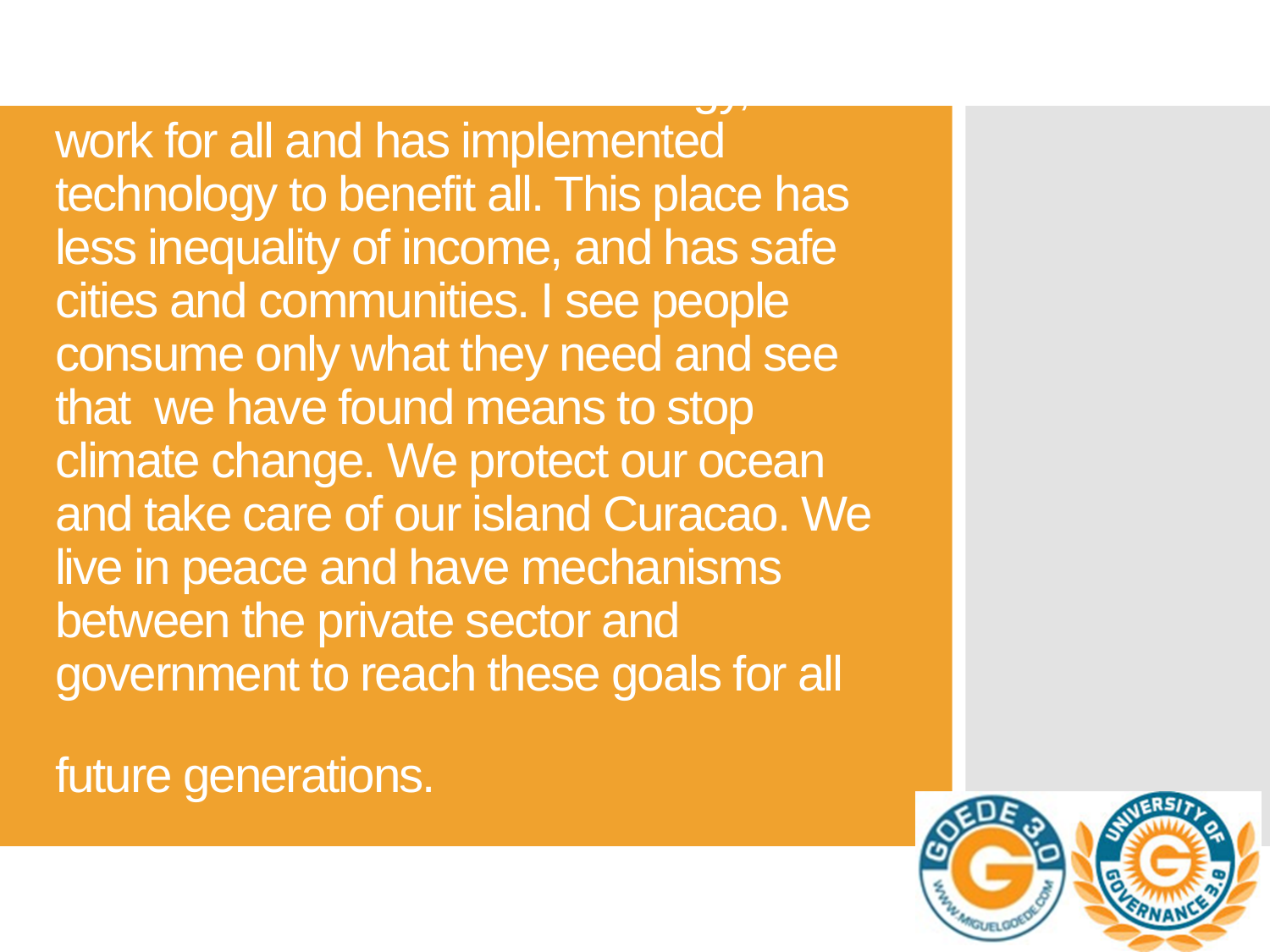

# I have a dream that Curacao has affordable and sustainable energy, decent work for all and has implemented technology to benefit all. This place has less inequality of income, and has safe cities and communities. I see people consume only what they need and see that  we have found means to stop climate change. We protect our ocean and take care of our island Curacao. We live in peace and have mechanisms between the private sector and government to reach these goals for all future generations.